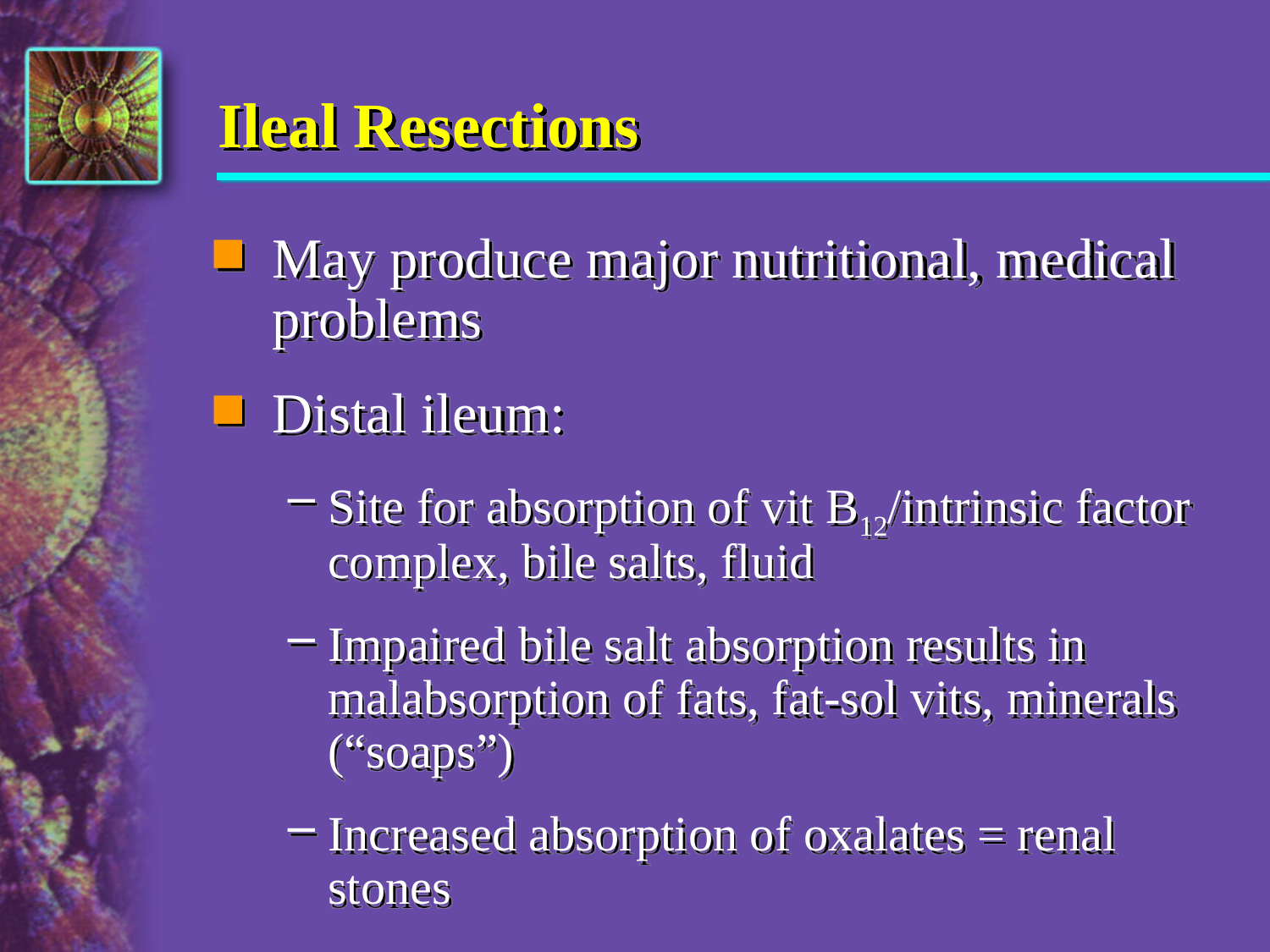

# Ileal Resections
May produce major nutritional, medical problems
Distal ileum:
Site for absorption of vit B12/intrinsic factor complex, bile salts, fluid
Impaired bile salt absorption results in malabsorption of fats, fat-sol vits, minerals (“soaps”)
Increased absorption of oxalates = renal stones